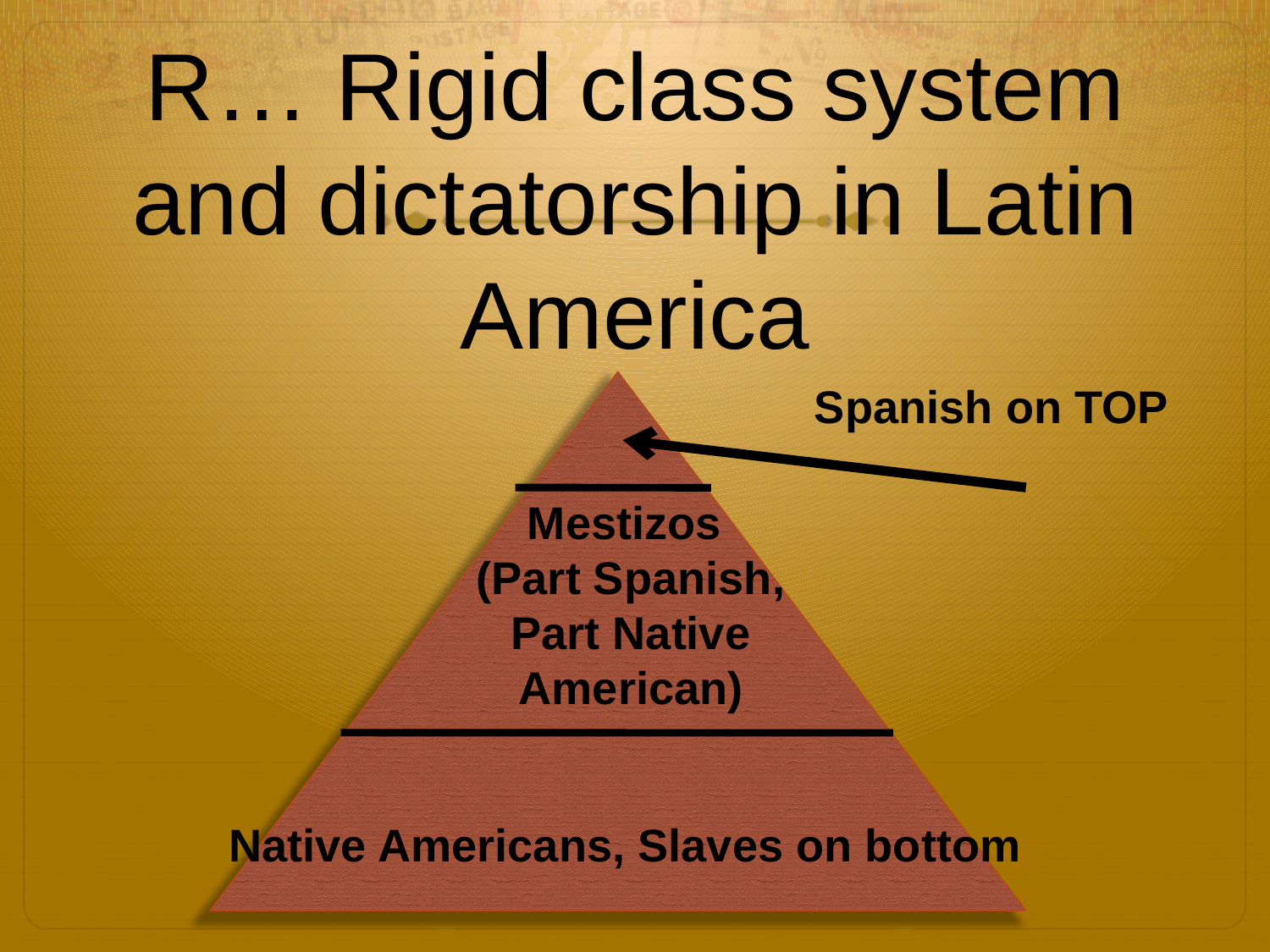

# R… Rigid class system and dictatorship in Latin America

Spanish on TOP
Mestizos
(Part Spanish, Part Native American)
Native Americans, Slaves on bottom